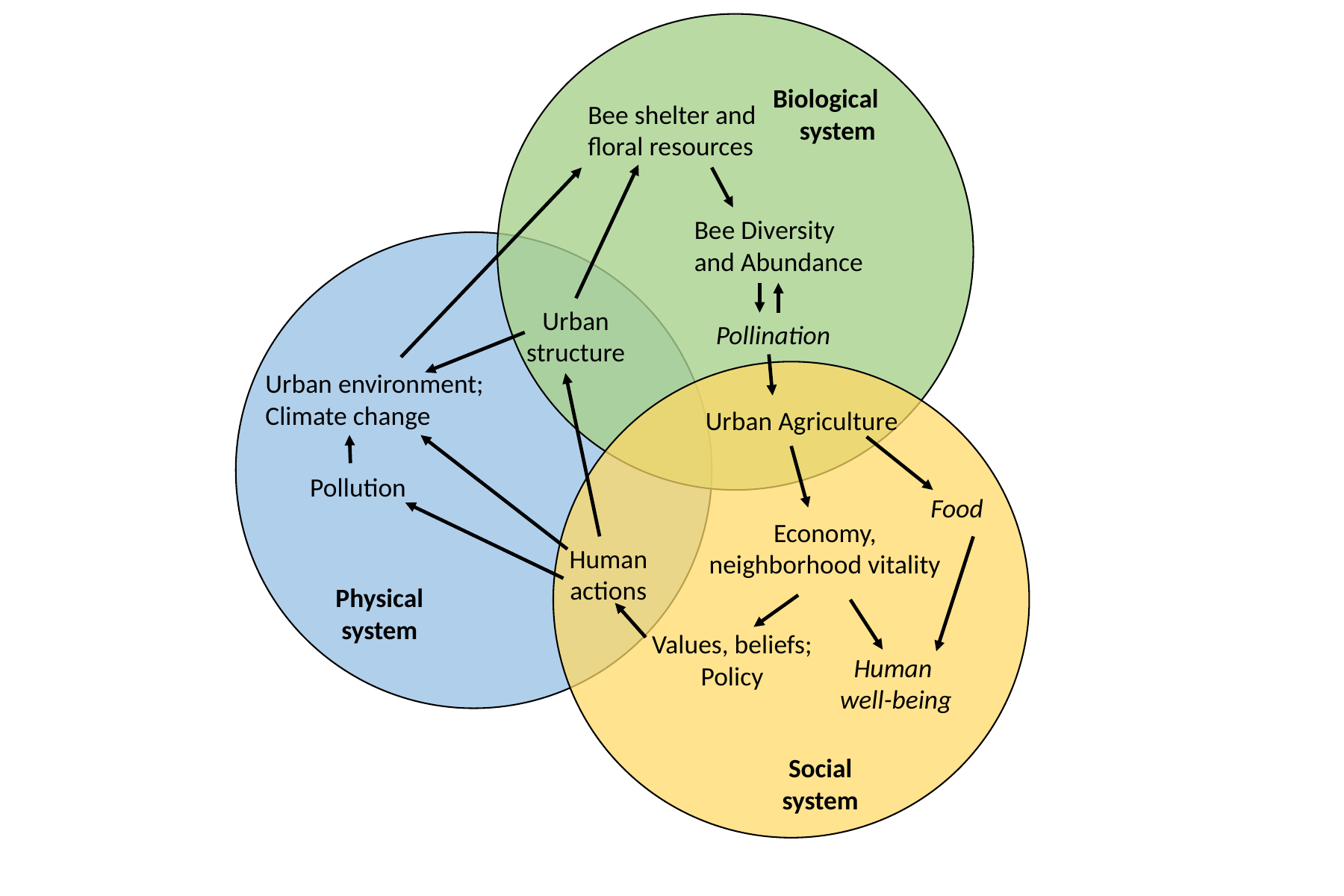

Biological     system
Bee shelter and floral resources
Bee Diversity and Abundance

Urban structure
Pollination
Urban environment; Climate change

Urban Agriculture
Pollution
Food
Economy, neighborhood vitality
Human actions
Physical system
Values, beliefs; Policy
Human
well-being
Social system